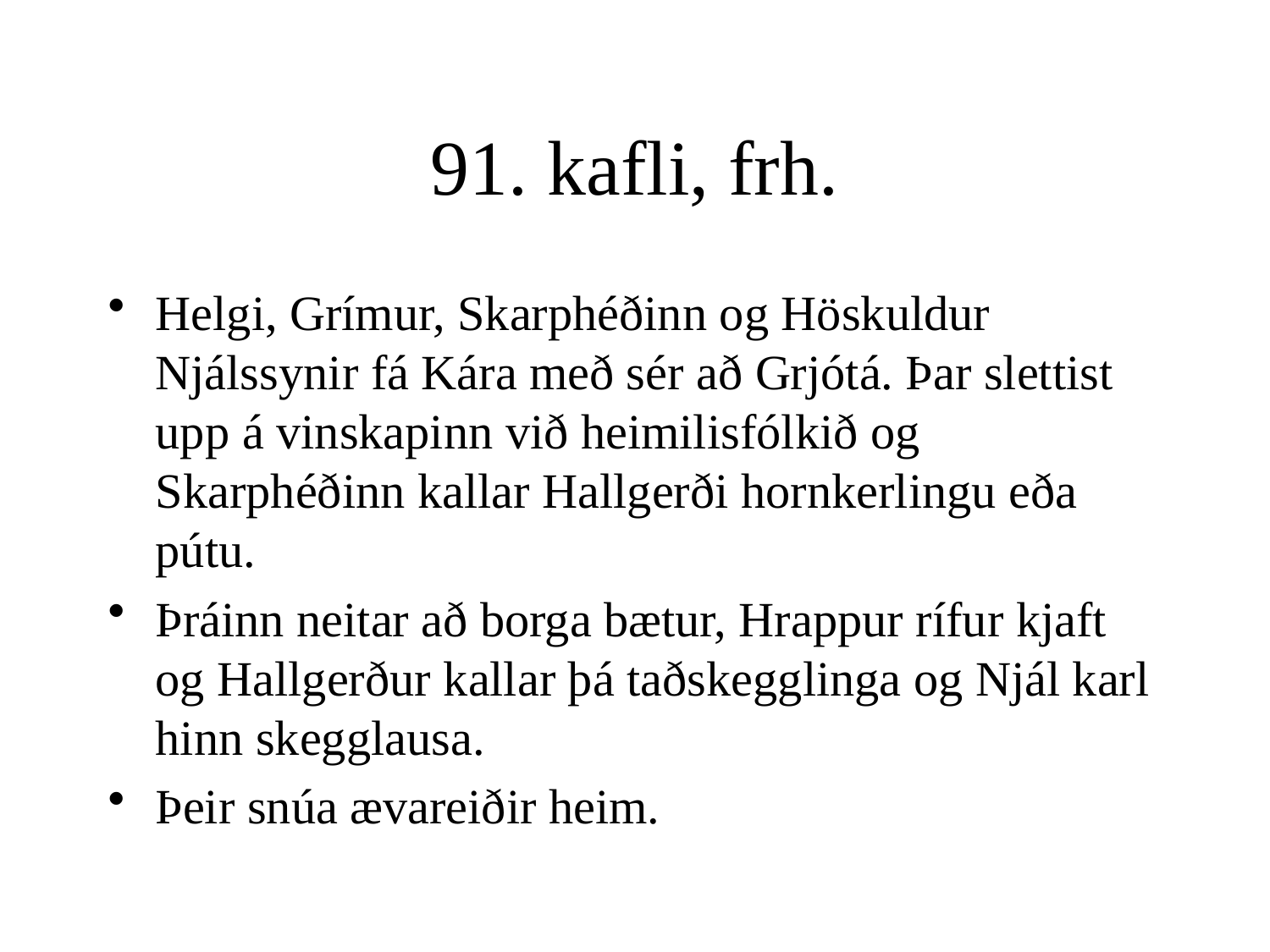

# 91. kafli, frh.
Helgi, Grímur, Skarphéðinn og Höskuldur Njálssynir fá Kára með sér að Grjótá. Þar slettist upp á vinskapinn við heimilisfólkið og Skarphéðinn kallar Hallgerði hornkerlingu eða pútu.
Þráinn neitar að borga bætur, Hrappur rífur kjaft og Hallgerður kallar þá taðskegglinga og Njál karl hinn skegglausa.
Þeir snúa ævareiðir heim.